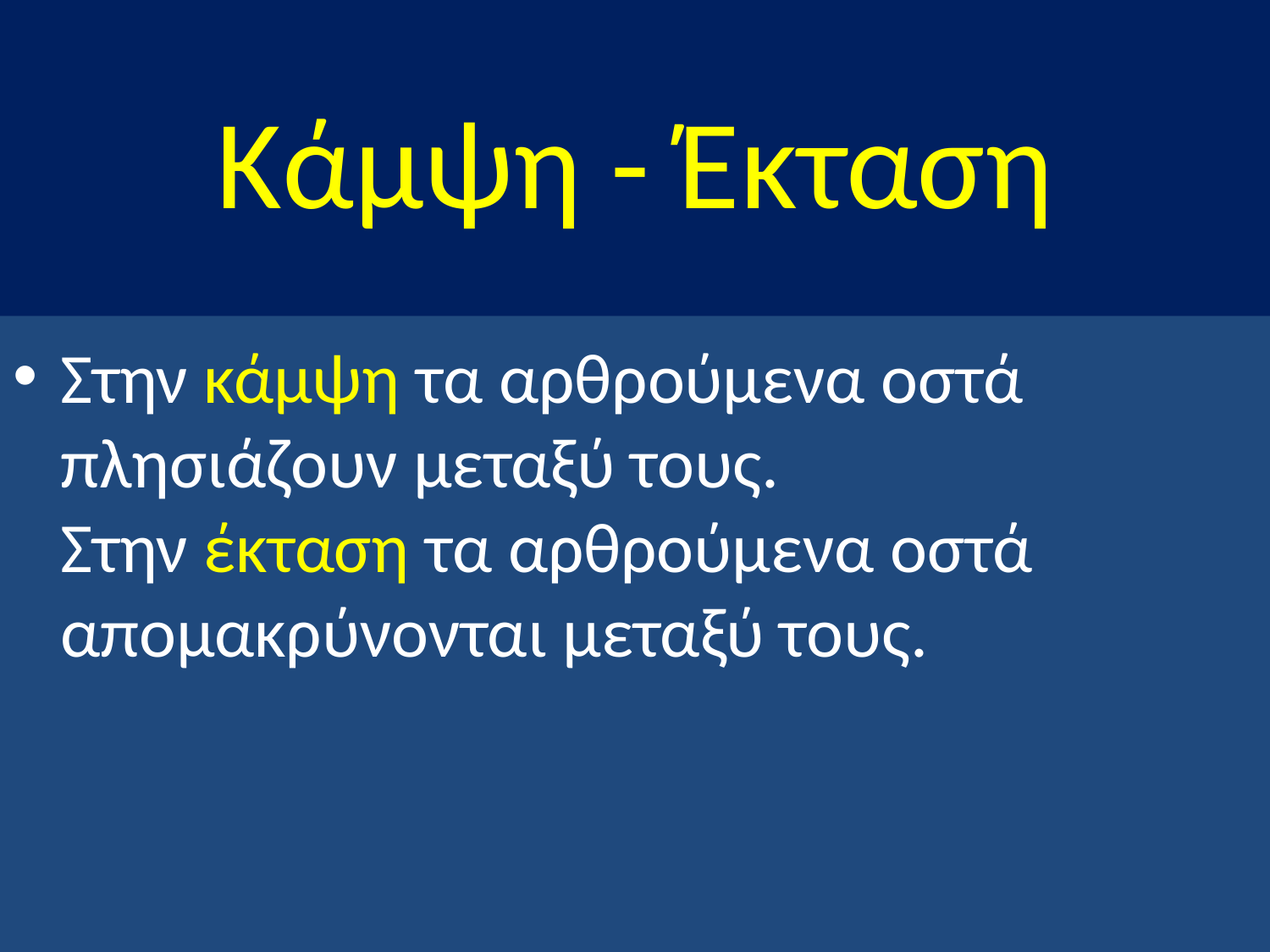

# Κάμψη - Έκταση
Στην κάμψη τα αρθρούμενα οστά πλησιάζουν μεταξύ τους.
Στην έκταση τα αρθρούμενα οστά απομακρύνονται μεταξύ τους.